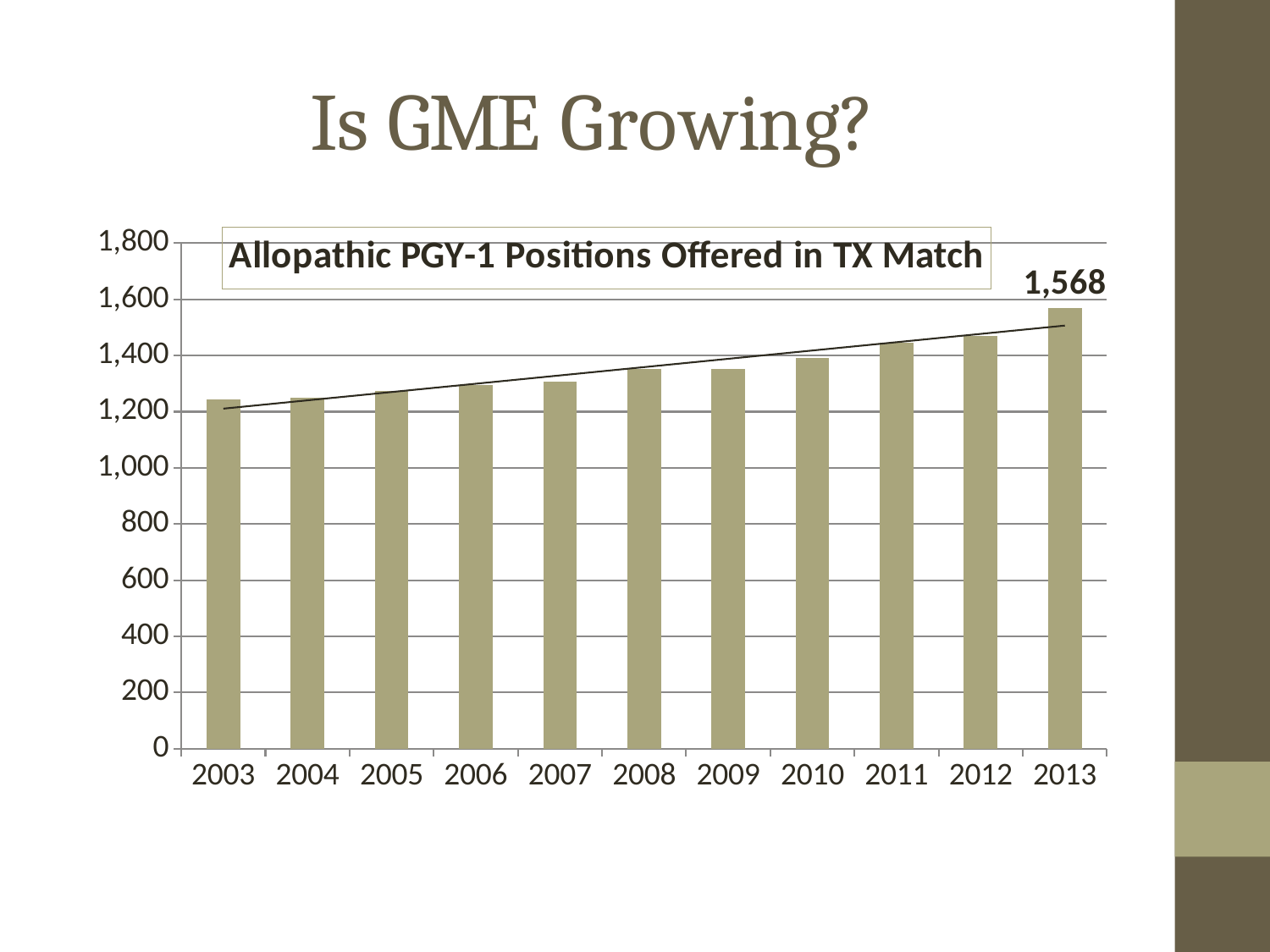

# Is GME Growing?

### Chart:

| Category | Allopathic PGY-1 Positions Offered in TX Match |
|---|---|
| 2003 | 1244.0 |
| 2004 | 1250.0 |
| 2005 | 1273.0 |
| 2006 | 1296.0 |
| 2007 | 1306.0 |
| 2008 | 1352.0 |
| 2009 | 1351.0 |
| 2010 | 1390.0 |
| 2011 | 1445.0 |
| 2012 | 1471.0 |
| 2013 | 1568.0 |